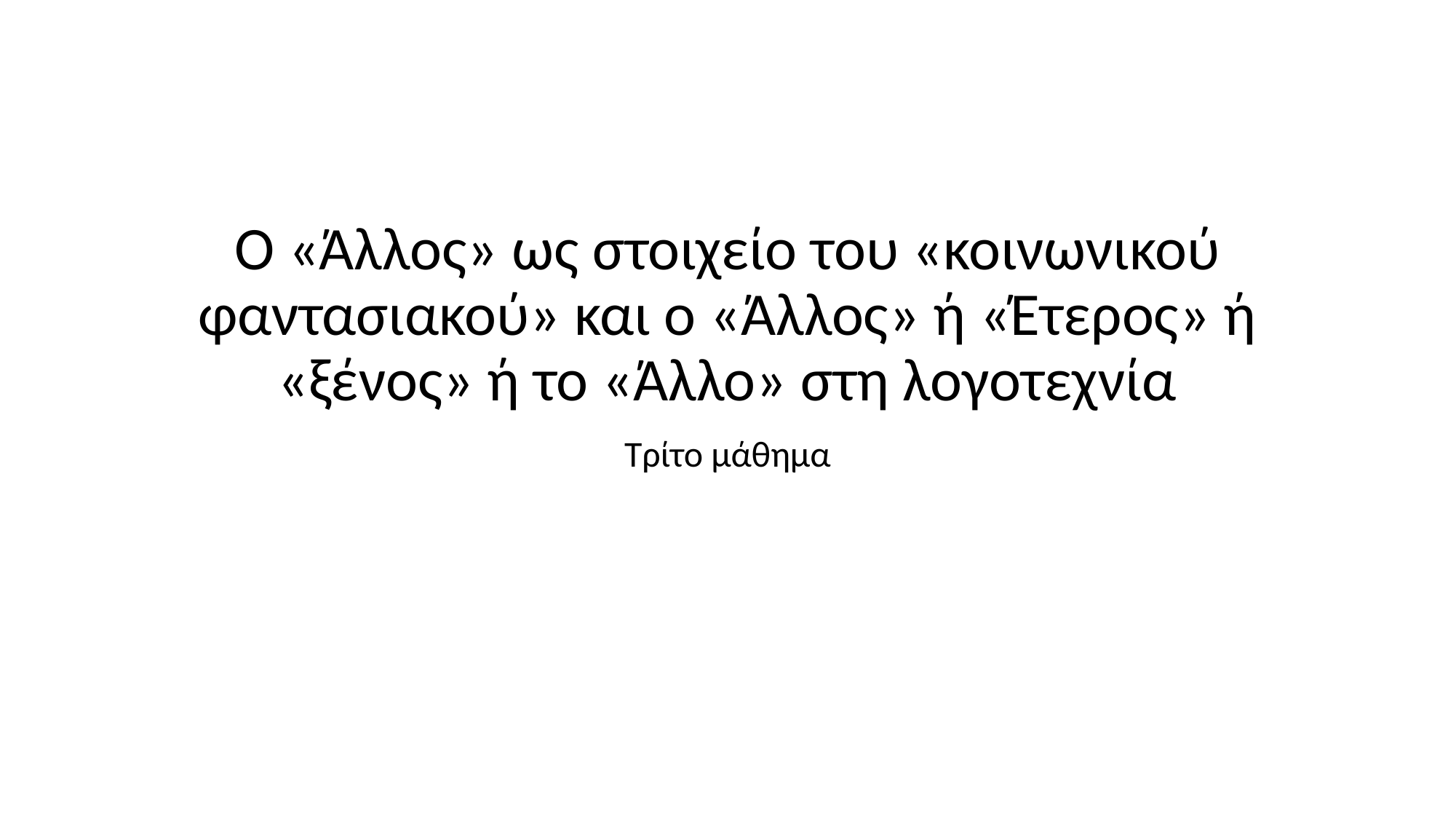

# Ο «Άλλος» ως στοιχείο του «κοινωνικού φαντασιακού» και ο «Άλλος» ή «Έτερος» ή «ξένος» ή το «Άλλο» στη λογοτεχνία
Τρίτο μάθημα